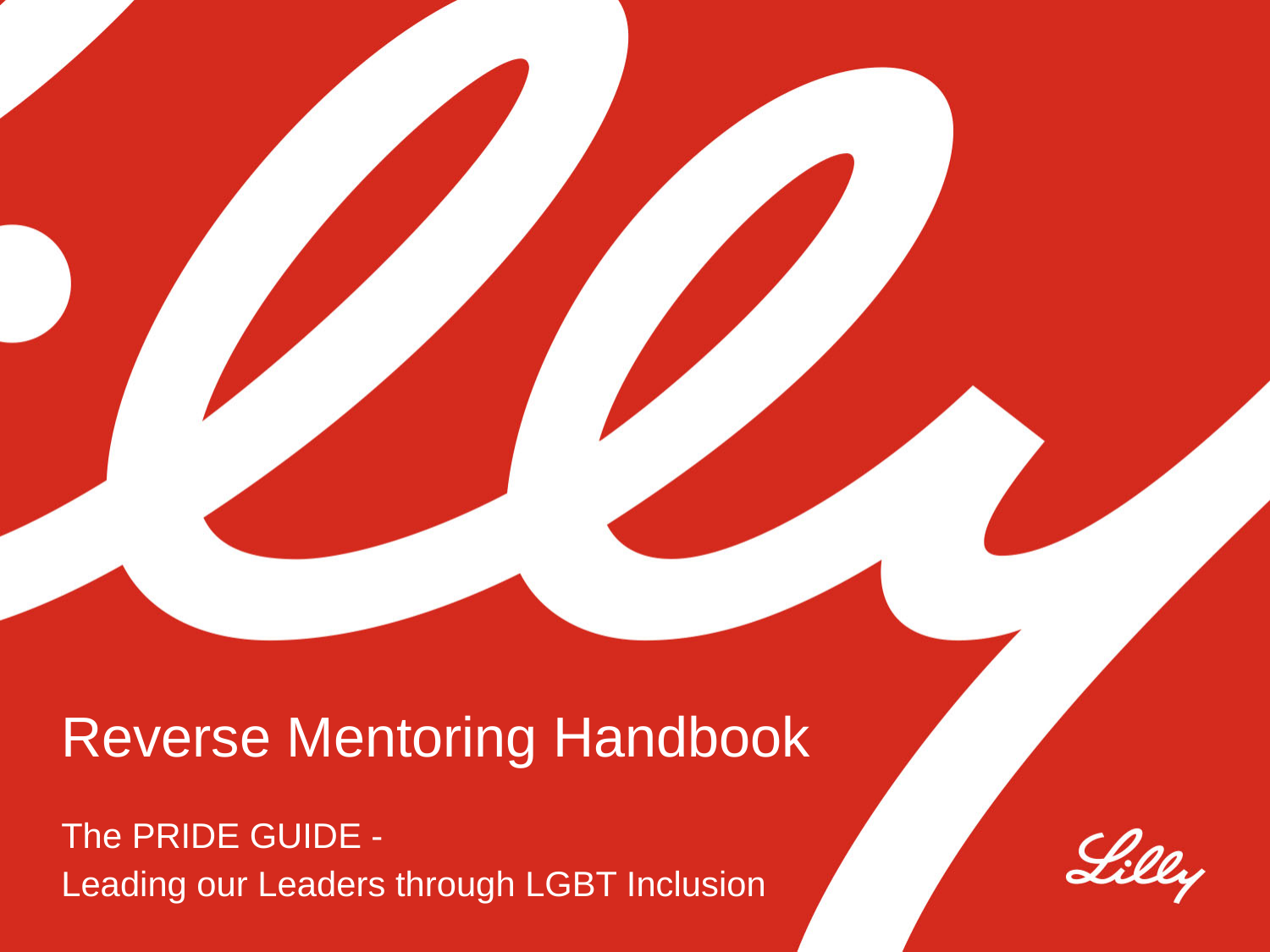

# Reverse Mentoring Handbook
The PRIDE GUIDE -
Leading our Leaders through LGBT Inclusion